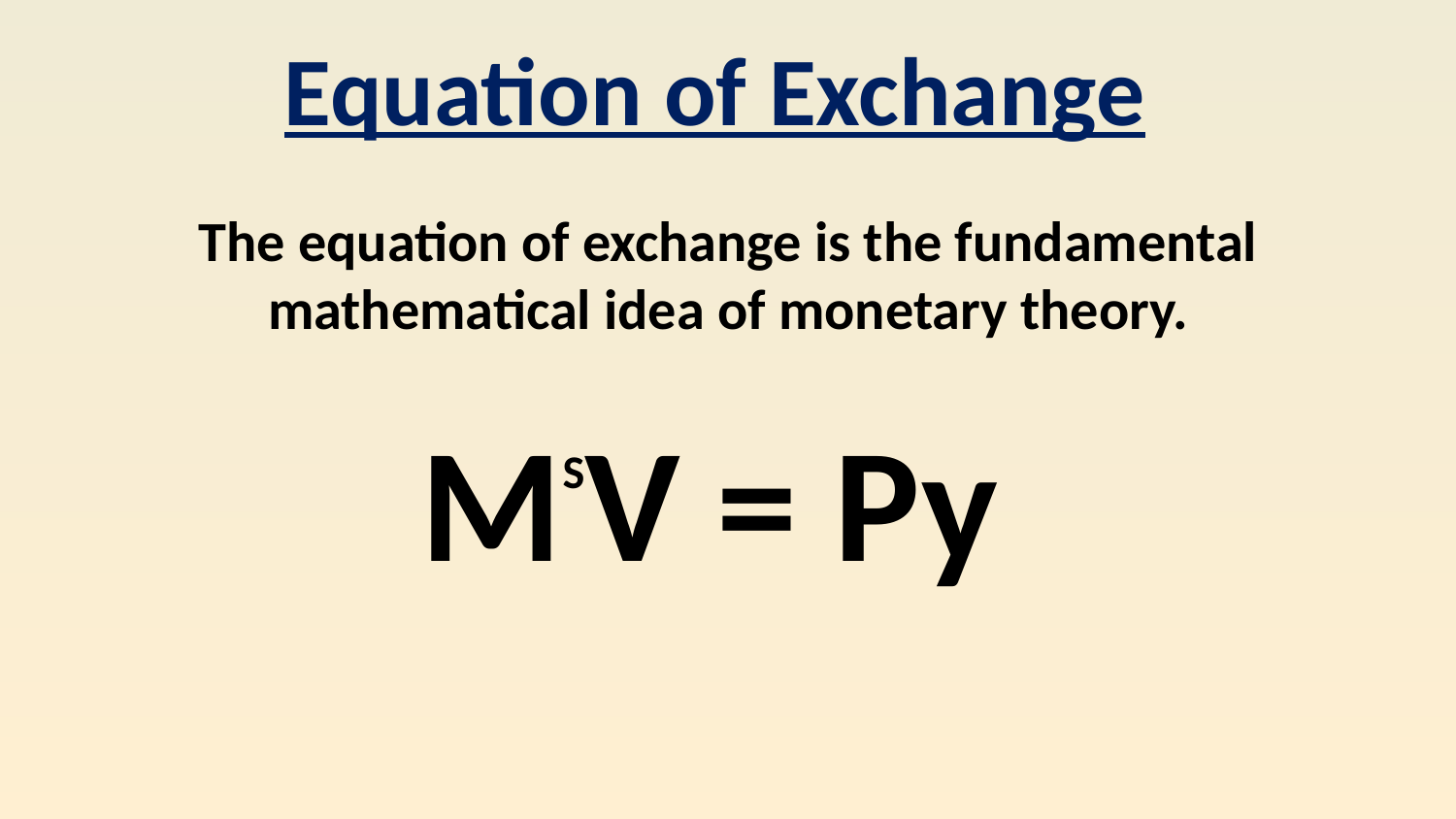

Equation of Exchange
The equation of exchange is the fundamental mathematical idea of monetary theory.
MSV = Py